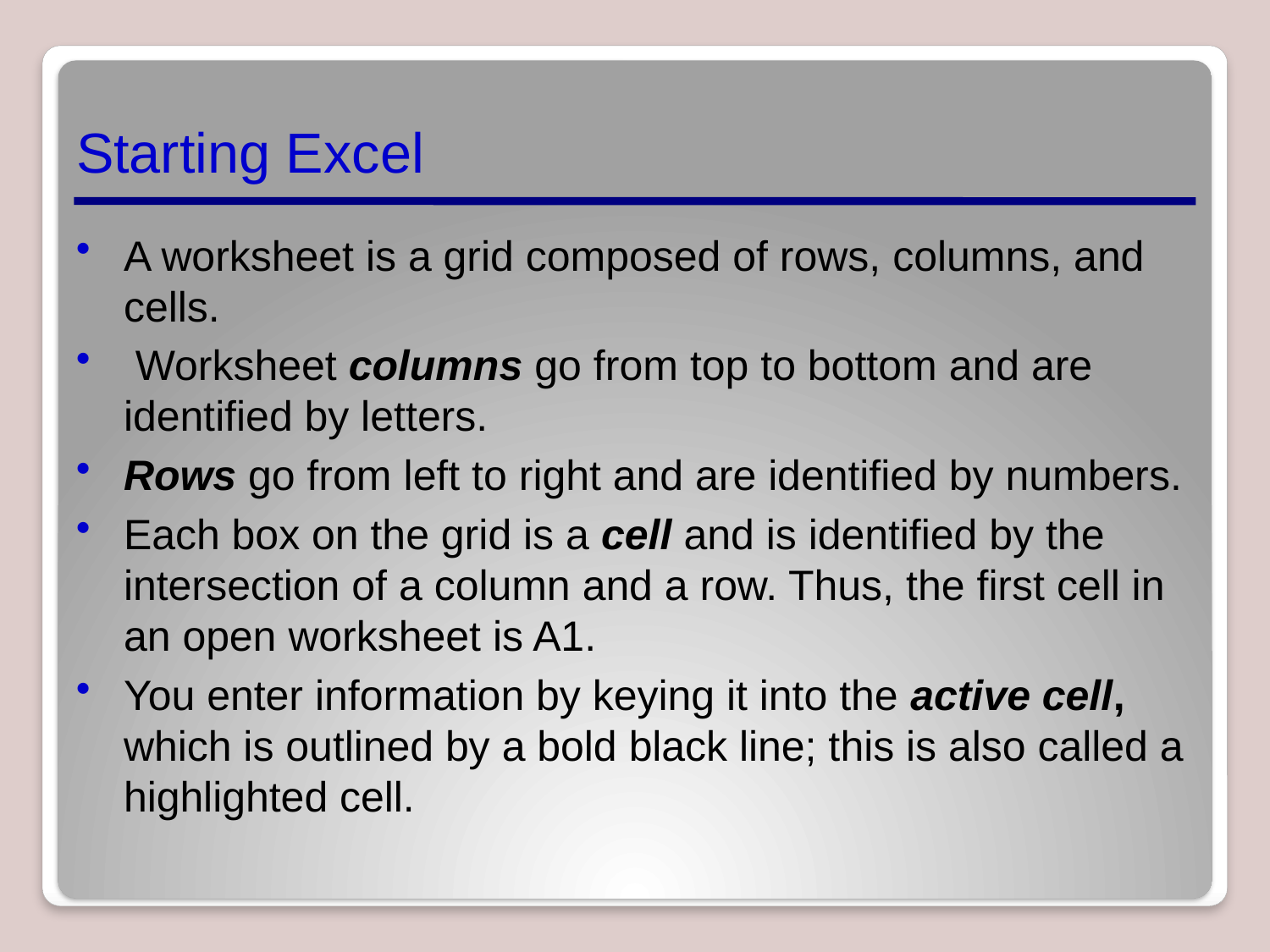

# Starting Excel
A worksheet is a grid composed of rows, columns, and cells.
 Worksheet columns go from top to bottom and are identified by letters.
Rows go from left to right and are identified by numbers.
Each box on the grid is a cell and is identified by the intersection of a column and a row. Thus, the first cell in an open worksheet is A1.
You enter information by keying it into the active cell, which is outlined by a bold black line; this is also called a highlighted cell.